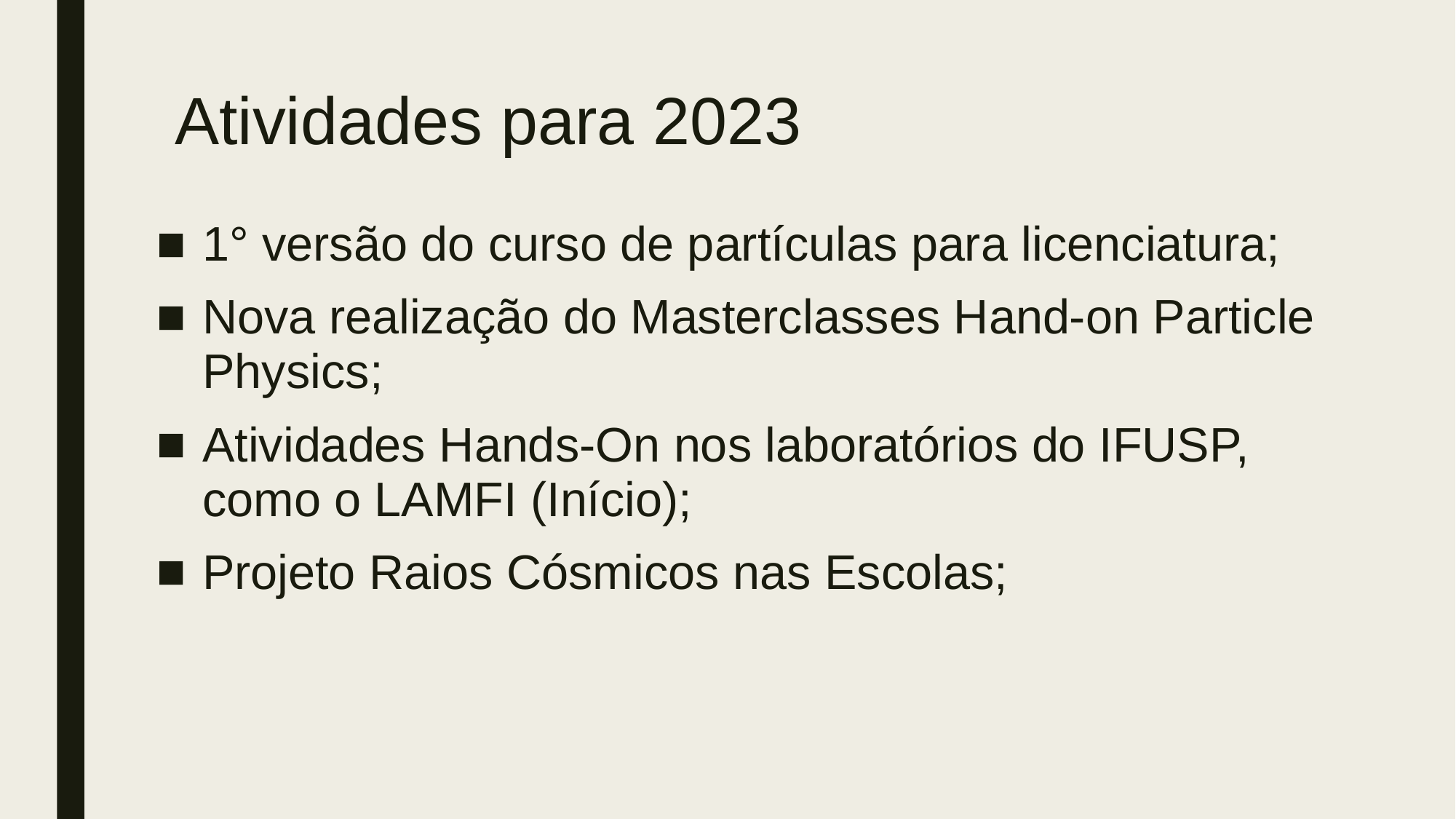

# Atividades para 2023
1° versão do curso de partículas para licenciatura;
Nova realização do Masterclasses Hand-on Particle Physics;
Atividades Hands-On nos laboratórios do IFUSP, como o LAMFI (Início);
Projeto Raios Cósmicos nas Escolas;